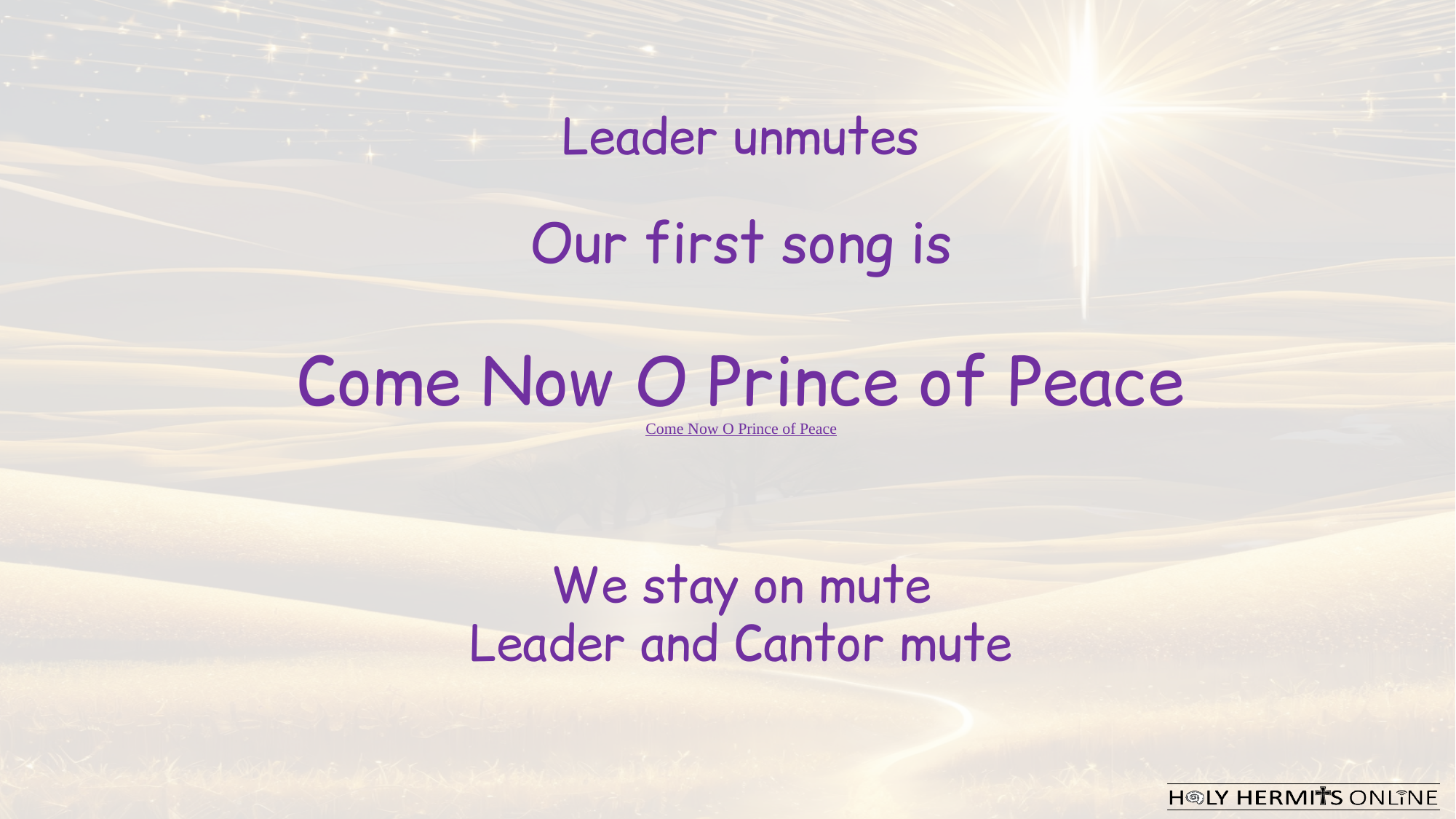

Leader unmutes

Our first song is

Come Now O Prince of Peace
Come Now O Prince of Peace

​We stay on mute
Leader and Cantor mute